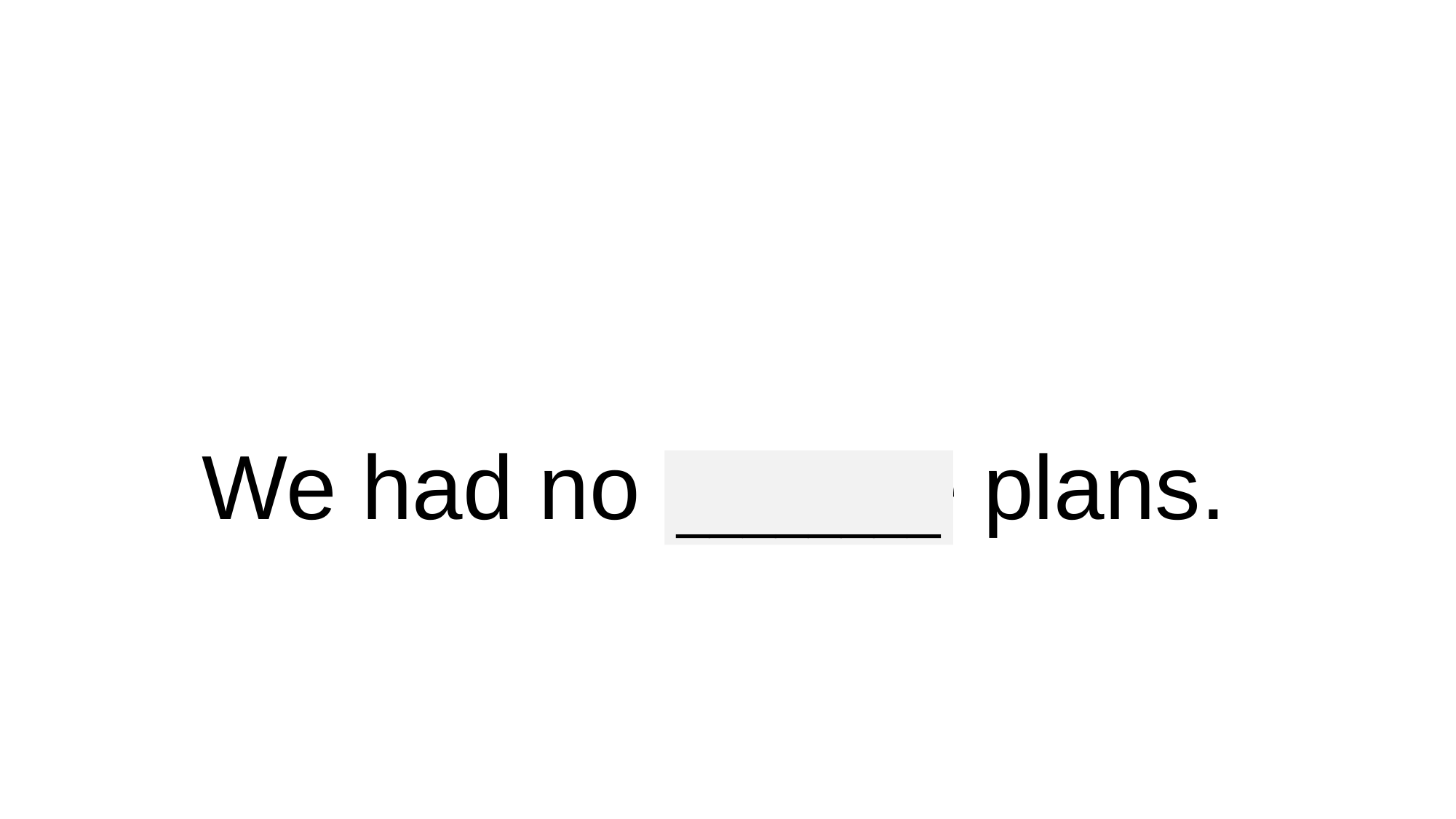

# We had no definite plans.
________